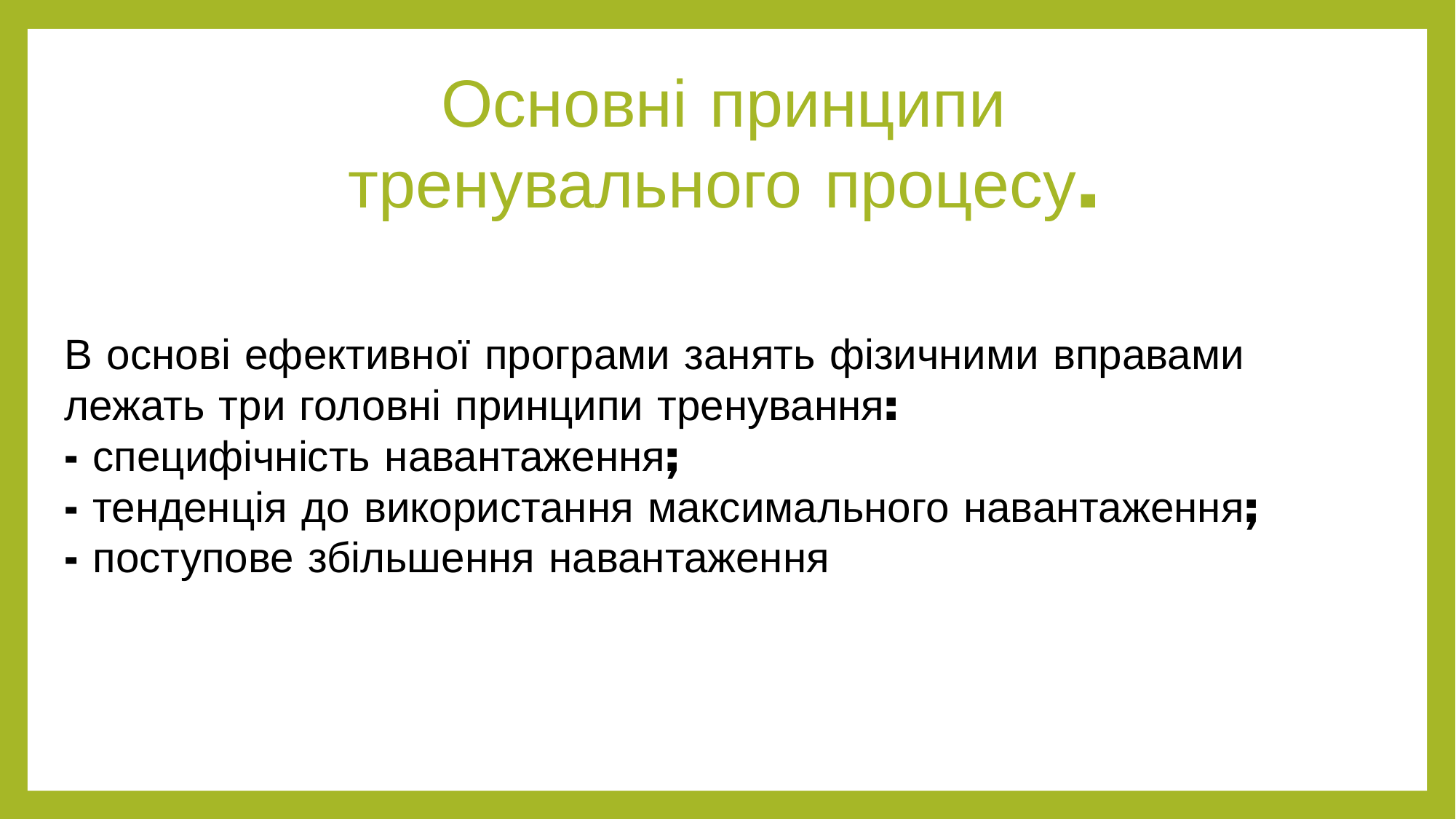

Основні принципи тренувального процесу.
В основі ефективної програми занять фізичними вправами лежать три головні принципи тренування:
- специфічність навантаження;
- тенденція до використання максимального навантаження;
- поступове збільшення навантаження